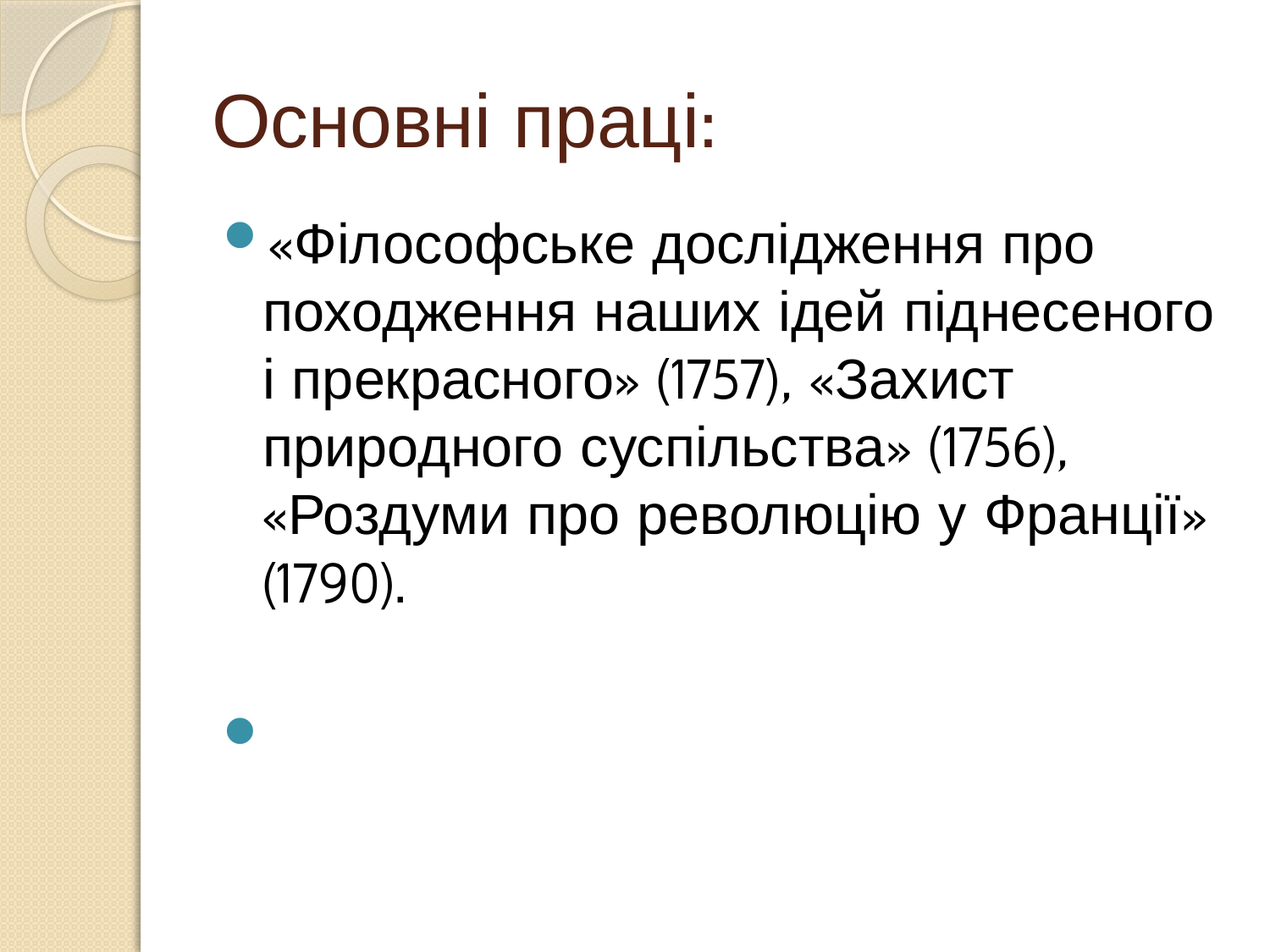

# Основні праці:
«Філософське дослідження про походження наших ідей піднесеного і прекрасного» (1757), «Захист природного суспільства» (1756), «Роздуми про революцію у Франції» (1790).